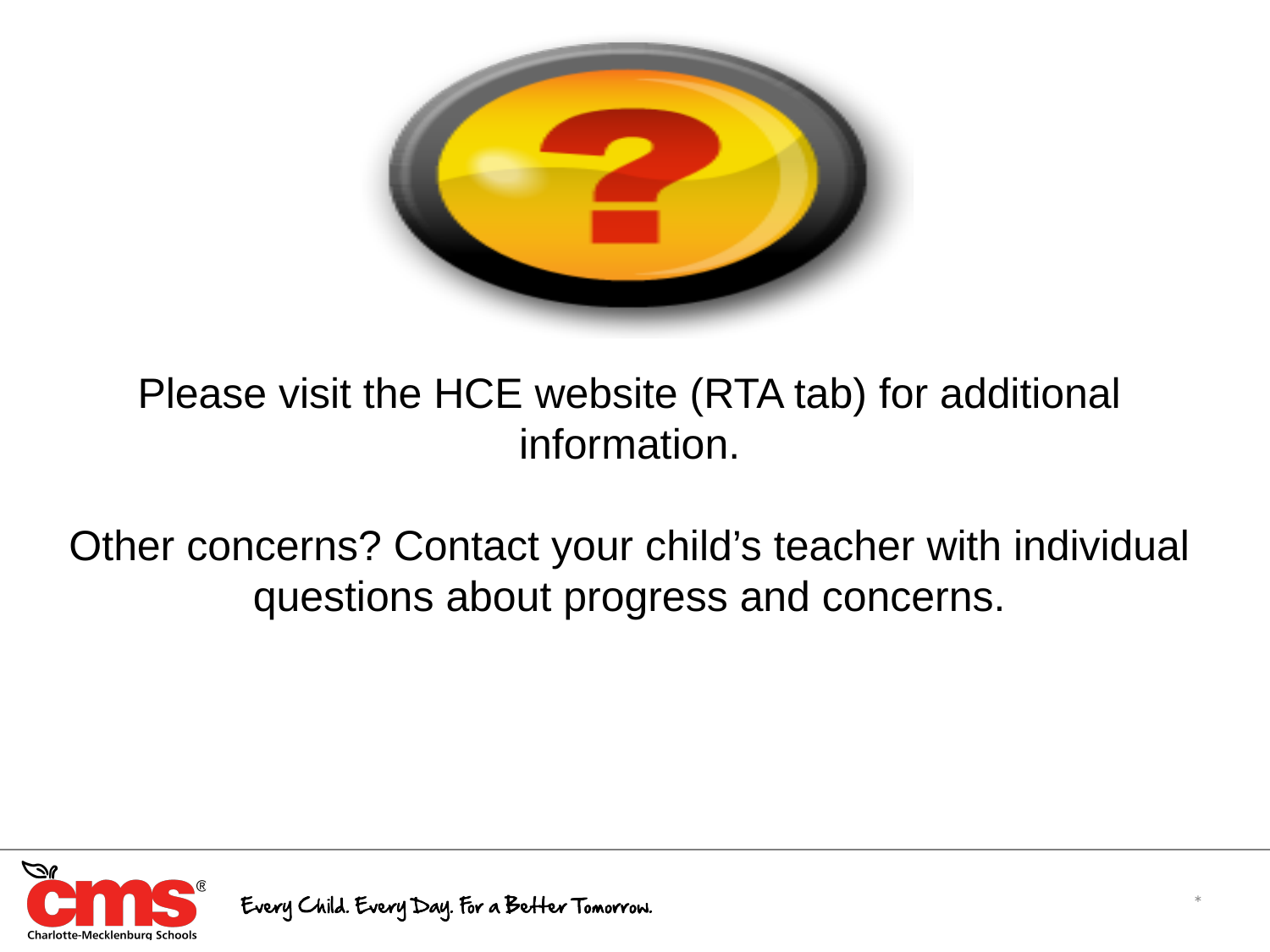

Please visit the HCE website (RTA tab) for additional information.

Other concerns? Contact your child’s teacher with individual questions about progress and concerns.

*